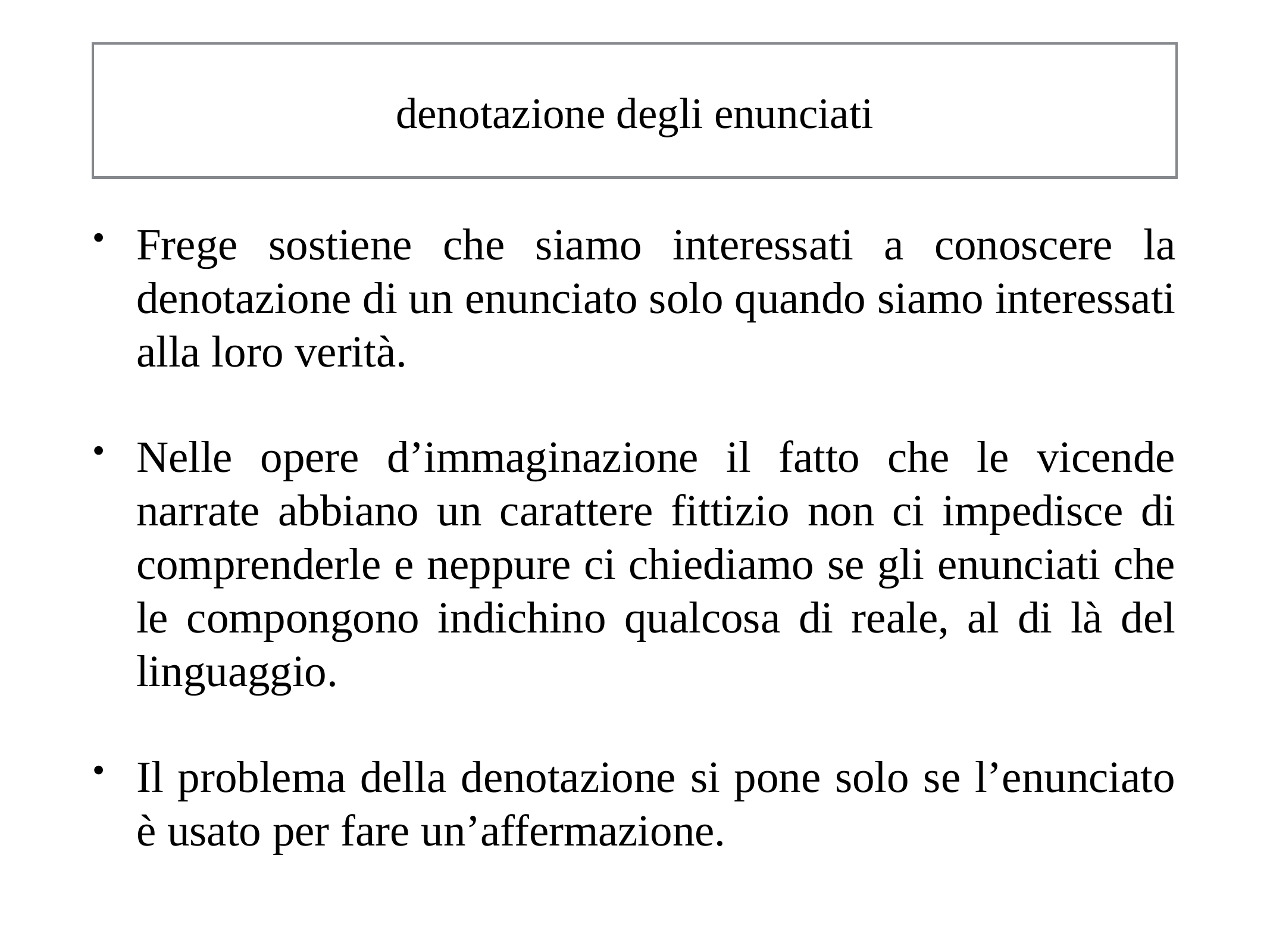

# denotazione degli enunciati
Frege sostiene che siamo interessati a conoscere la denotazione di un enunciato solo quando siamo interessati alla loro verità.
Nelle opere d’immaginazione il fatto che le vicende narrate abbiano un carattere fittizio non ci impedisce di comprenderle e neppure ci chiediamo se gli enunciati che le compongono indichino qualcosa di reale, al di là del linguaggio.
Il problema della denotazione si pone solo se l’enunciato è usato per fare un’affermazione.